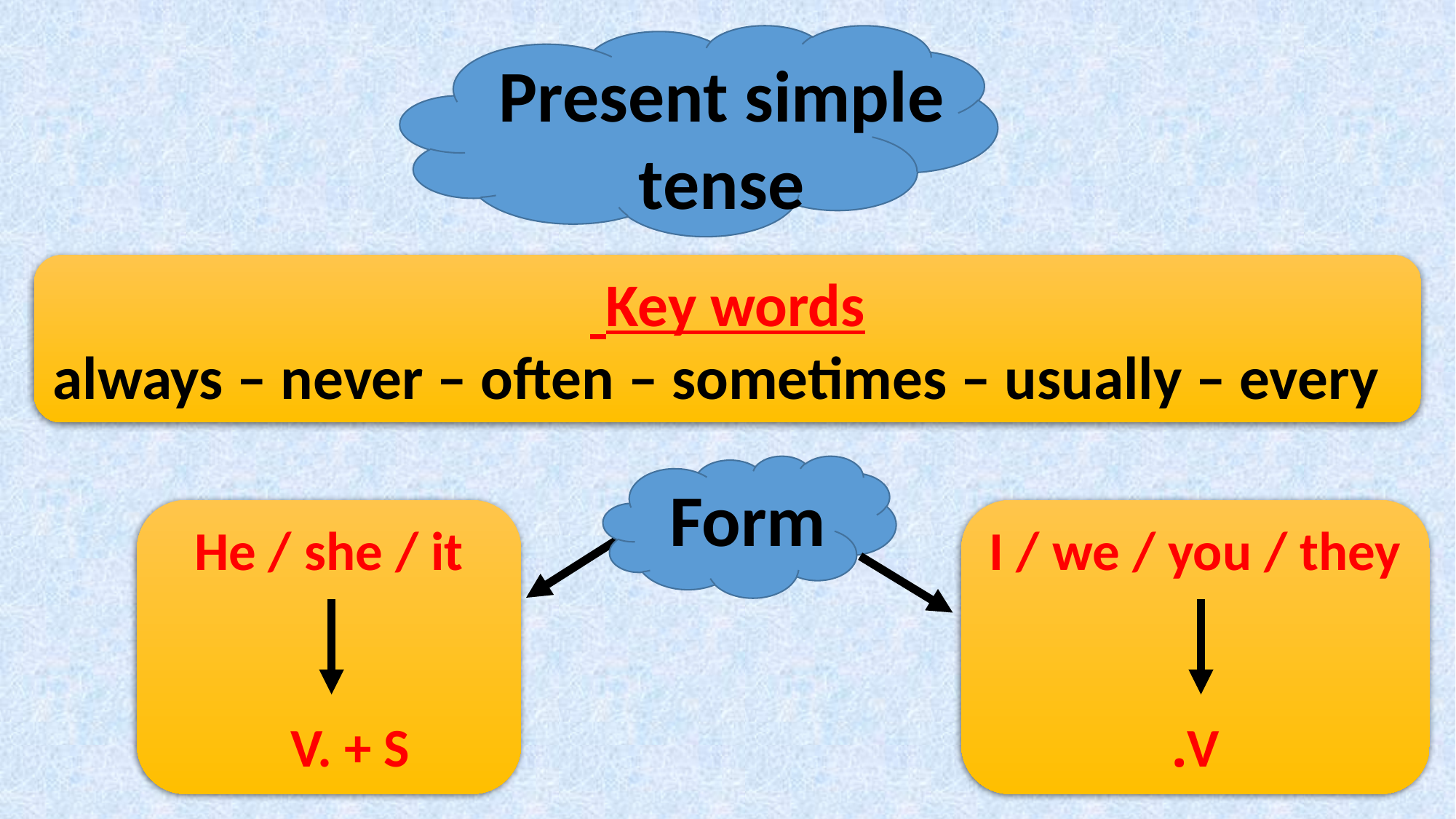

Present simple tense
Key words
always – never – often – sometimes – usually – every

Form
He / she / it

V. + S
I / we / you / they

V.